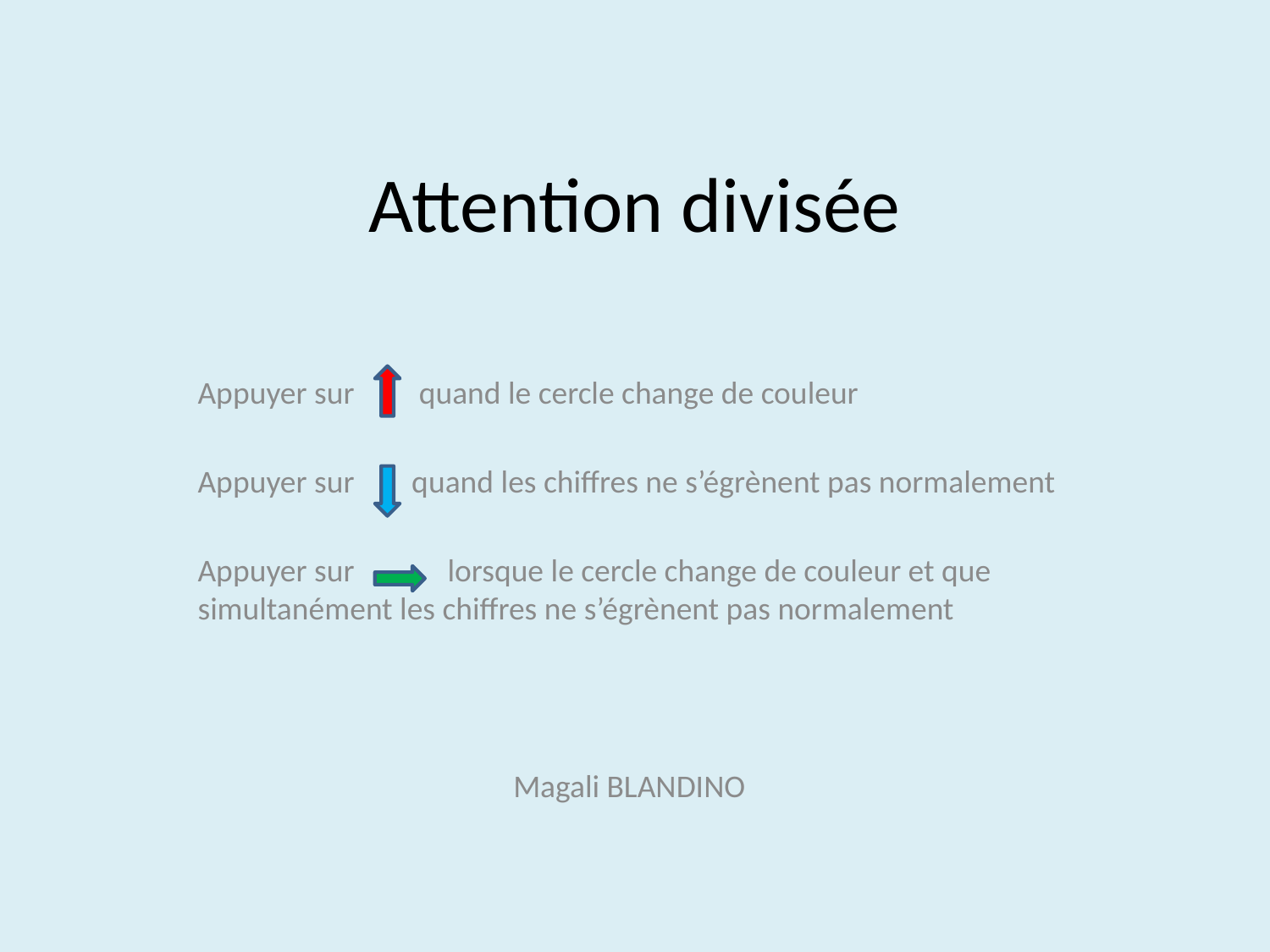

# Attention divisée
Appuyer sur         quand le cercle change de couleur

Appuyer sur        quand les chiffres ne s’égrènent pas normalement

Appuyer sur             lorsque le cercle change de couleur et que simultanément les chiffres ne s’égrènent pas normalement

Magali BLANDINO